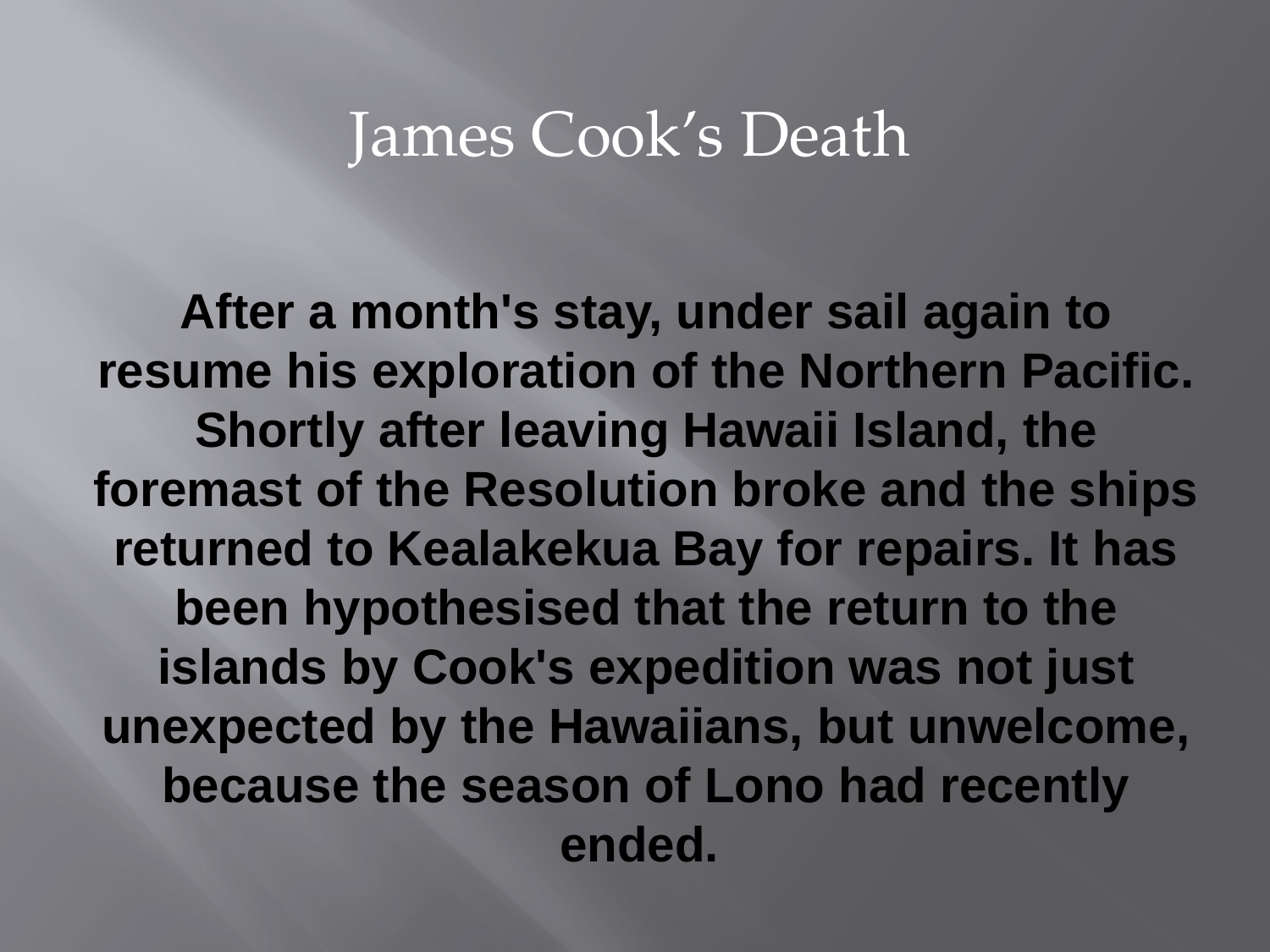

James Cook’s Death
# After a month's stay, under sail again to resume his exploration of the Northern Pacific. Shortly after leaving Hawaii Island, the foremast of the Resolution broke and the ships returned to Kealakekua Bay for repairs. It has been hypothesised that the return to the islands by Cook's expedition was not just unexpected by the Hawaiians, but unwelcome, because the season of Lono had recently ended.